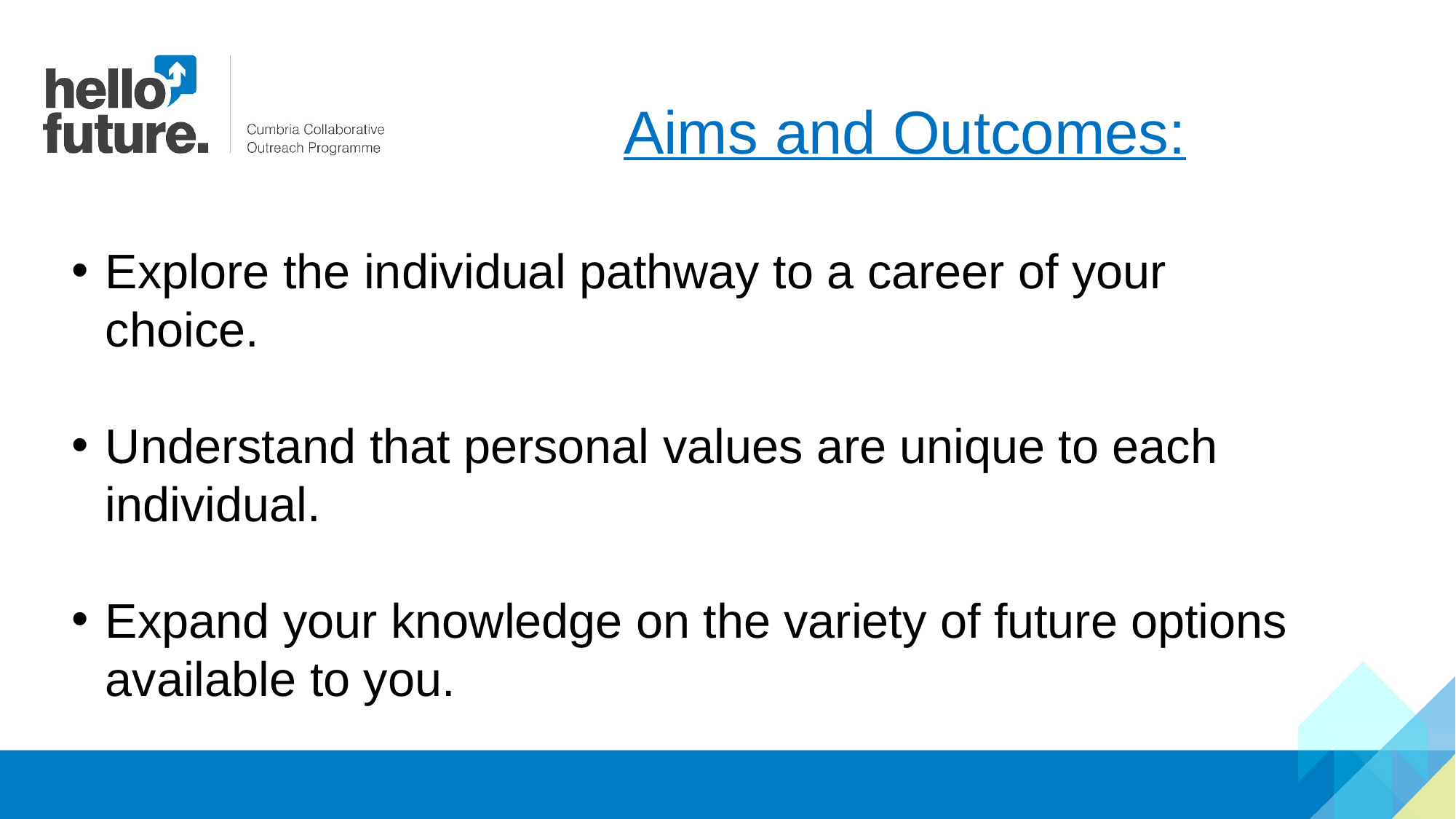

Aims and Outcomes:
Explore the individual pathway to a career of your choice.
Understand that personal values are unique to each individual.
Expand your knowledge on the variety of future options available to you.